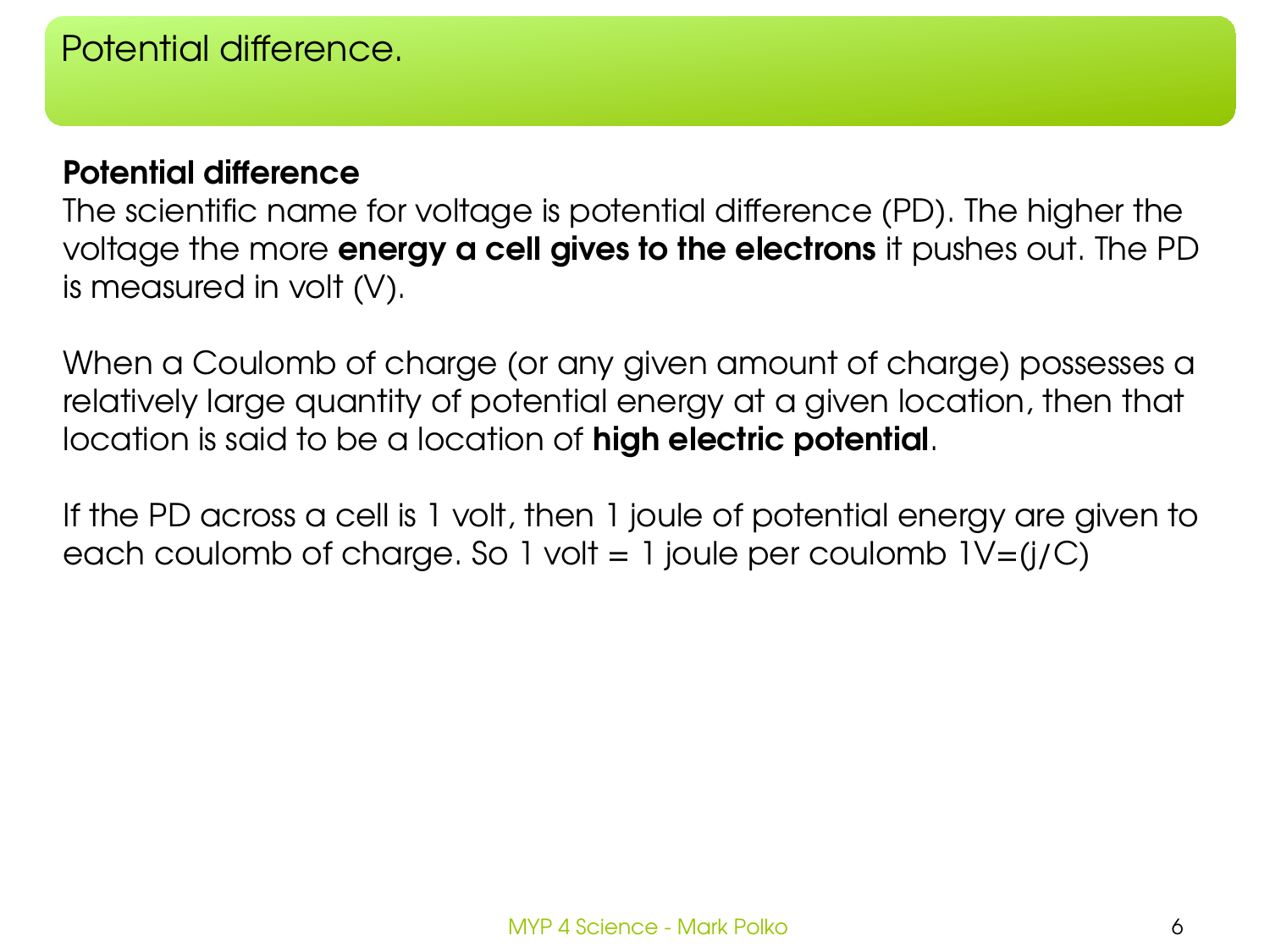

Potential difference.
Potential difference
The scientific name for voltage is potential difference (PD). The higher the voltage the more energy a cell gives to the electrons it pushes out. The PD is measured in volt (V).

When a Coulomb of charge (or any given amount of charge) possesses a relatively large quantity of potential energy at a given location, then that location is said to be a location of high electric potential.

If the PD across a cell is 1 volt, then 1 joule of potential energy are given to each coulomb of charge. So 1 volt = 1 joule per coulomb 1V=(j/C)
6
MYP 4 Science - Mark Polko